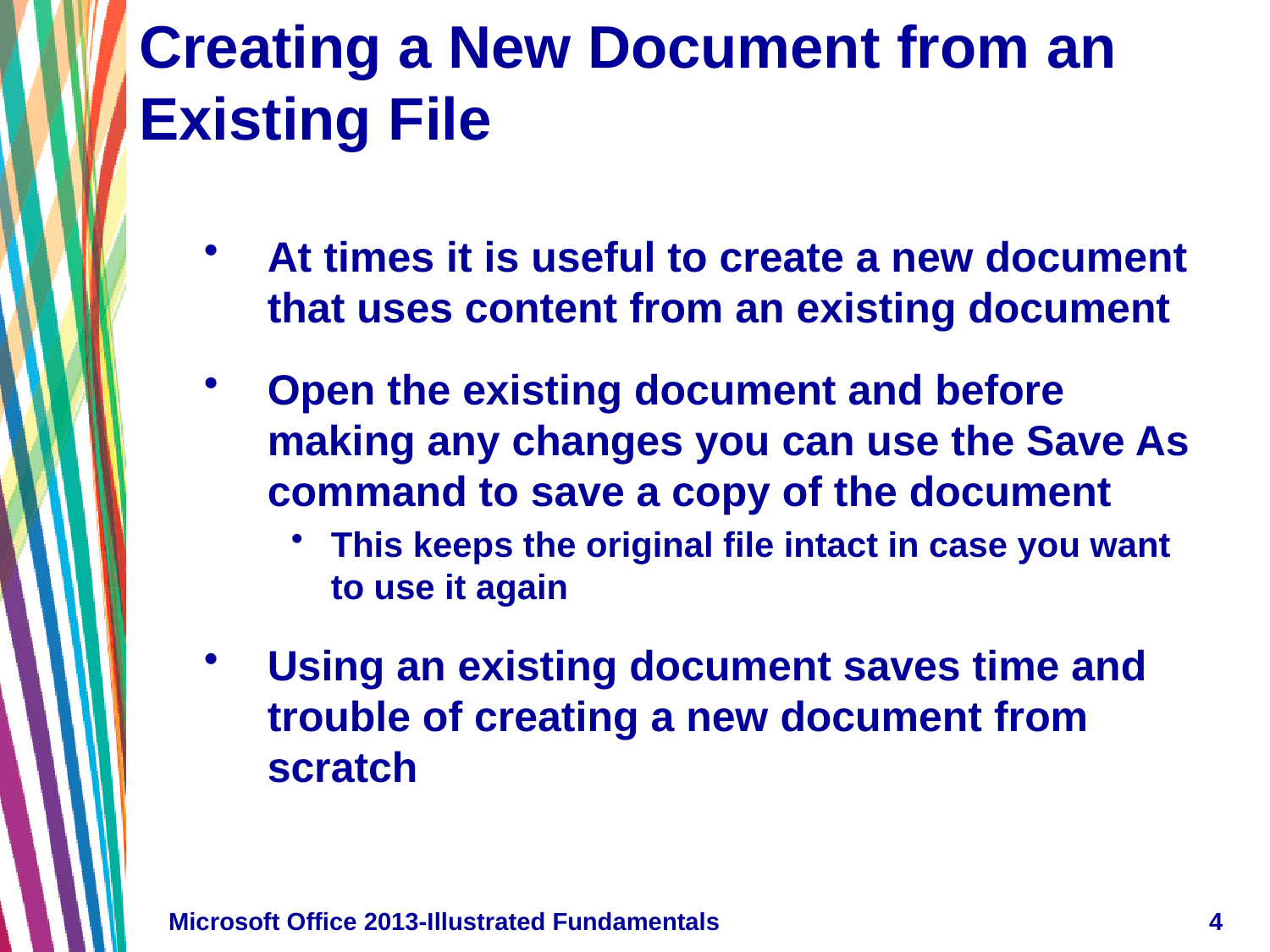

# Creating a New Document from an Existing File
At times it is useful to create a new document that uses content from an existing document
Open the existing document and before making any changes you can use the Save As command to save a copy of the document
This keeps the original file intact in case you want to use it again
Using an existing document saves time and trouble of creating a new document from scratch
Microsoft Office 2013-Illustrated Fundamentals
4